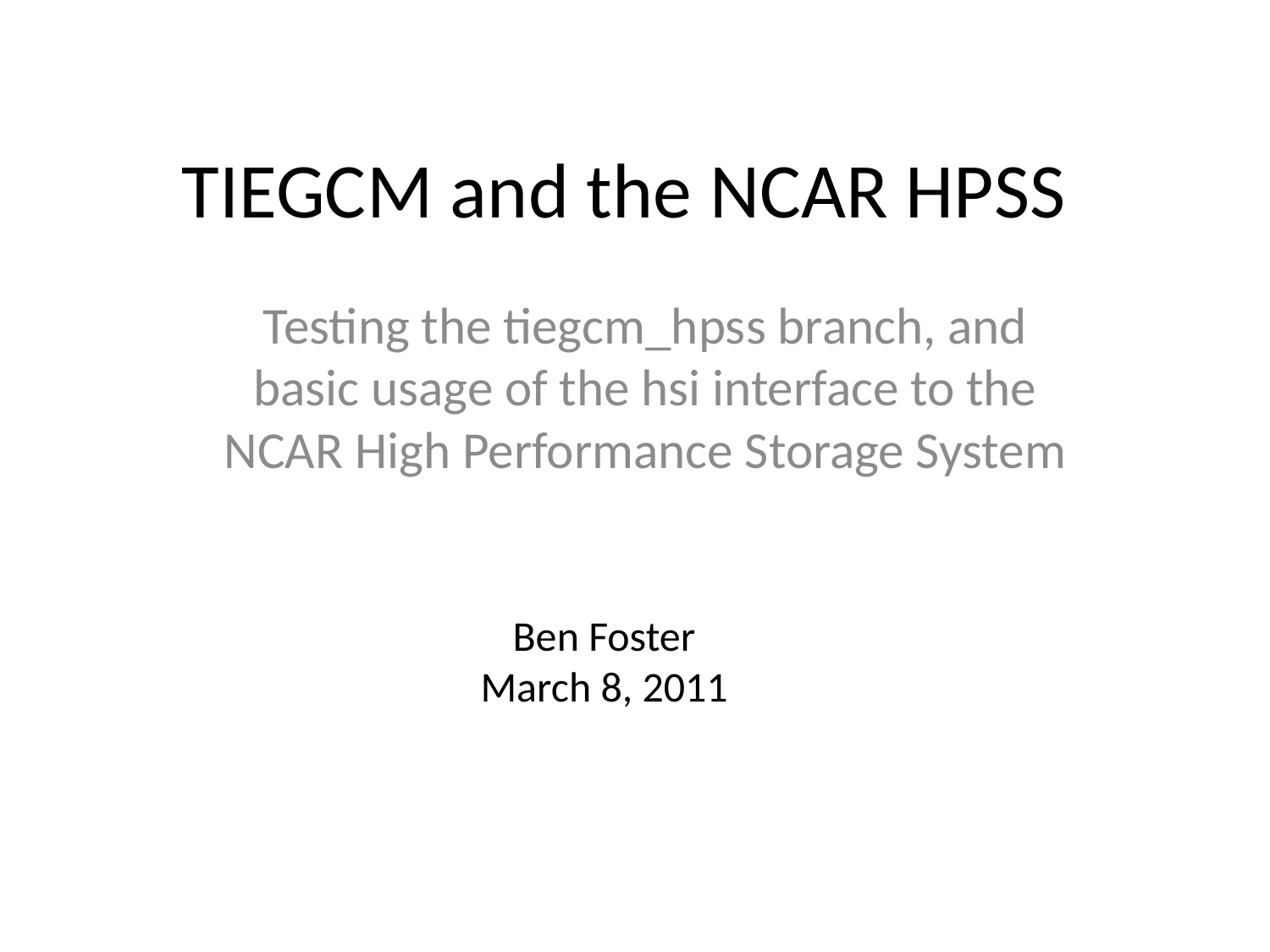

# TIEGCM and the NCAR HPSS
Testing the tiegcm_hpss branch, and basic usage of the hsi interface to the NCAR High Performance Storage System
Ben Foster
March 8, 2011